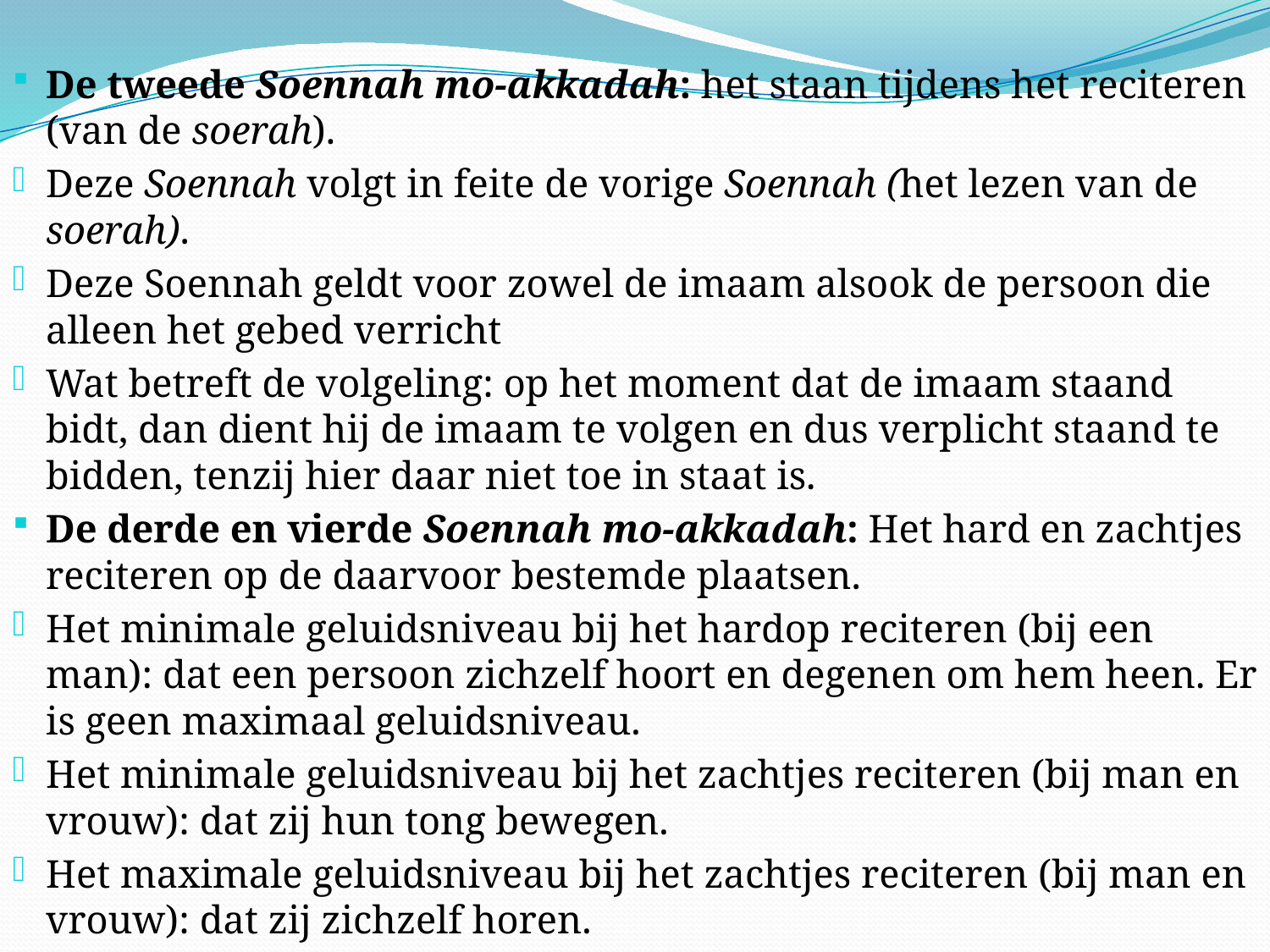

De tweede Soennah mo-akkadah: het staan tijdens het reciteren (van de soerah).
Deze Soennah volgt in feite de vorige Soennah (het lezen van de soerah).
Deze Soennah geldt voor zowel de imaam alsook de persoon die alleen het gebed verricht
Wat betreft de volgeling: op het moment dat de imaam staand bidt, dan dient hij de imaam te volgen en dus verplicht staand te bidden, tenzij hier daar niet toe in staat is.
De derde en vierde Soennah mo-akkadah: Het hard en zachtjes reciteren op de daarvoor bestemde plaatsen.
Het minimale geluidsniveau bij het hardop reciteren (bij een man): dat een persoon zichzelf hoort en degenen om hem heen. Er is geen maximaal geluidsniveau.
Het minimale geluidsniveau bij het zachtjes reciteren (bij man en vrouw): dat zij hun tong bewegen.
Het maximale geluidsniveau bij het zachtjes reciteren (bij man en vrouw): dat zij zichzelf horen.